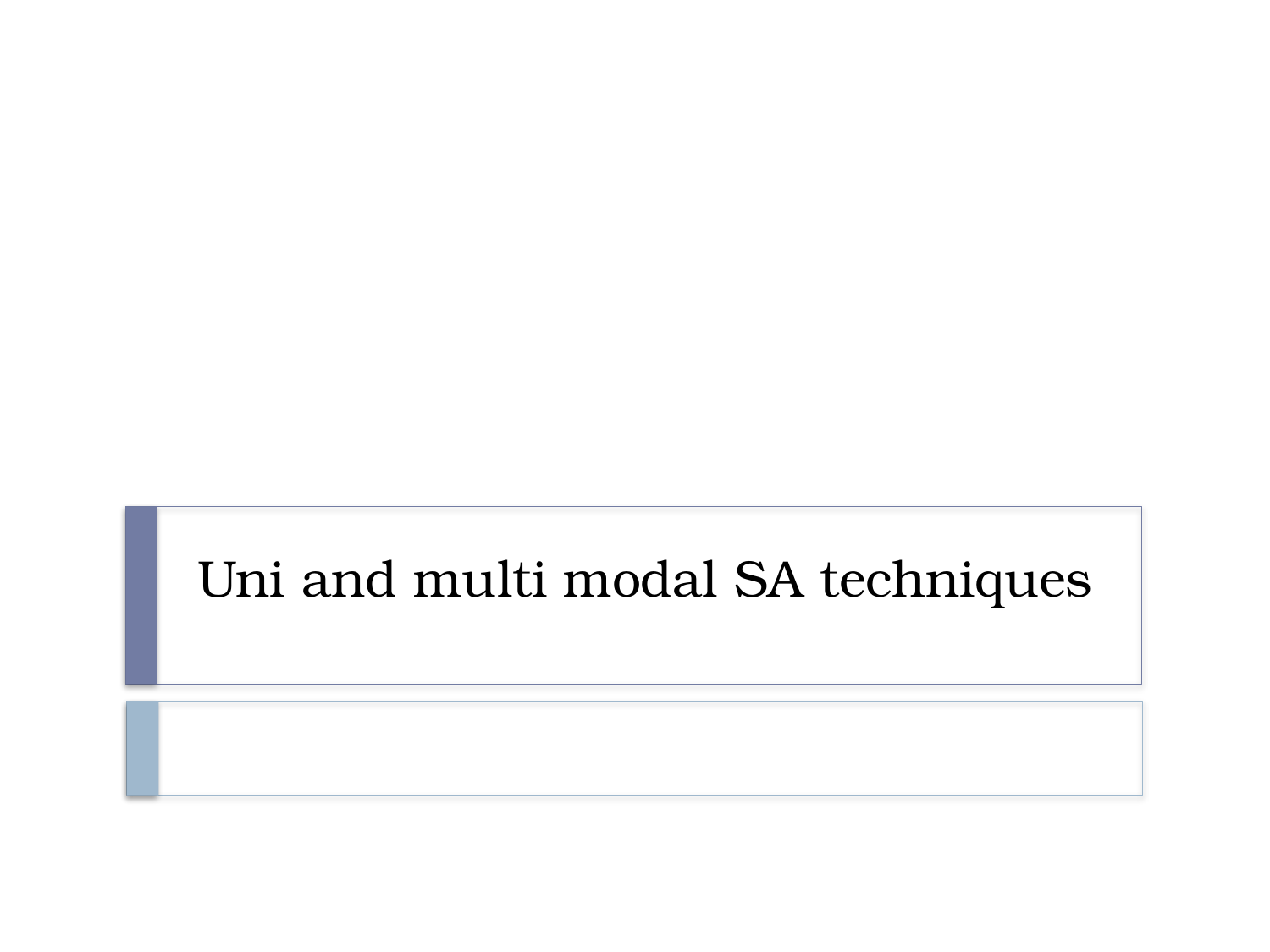

# Uni and multi modal SA techniques